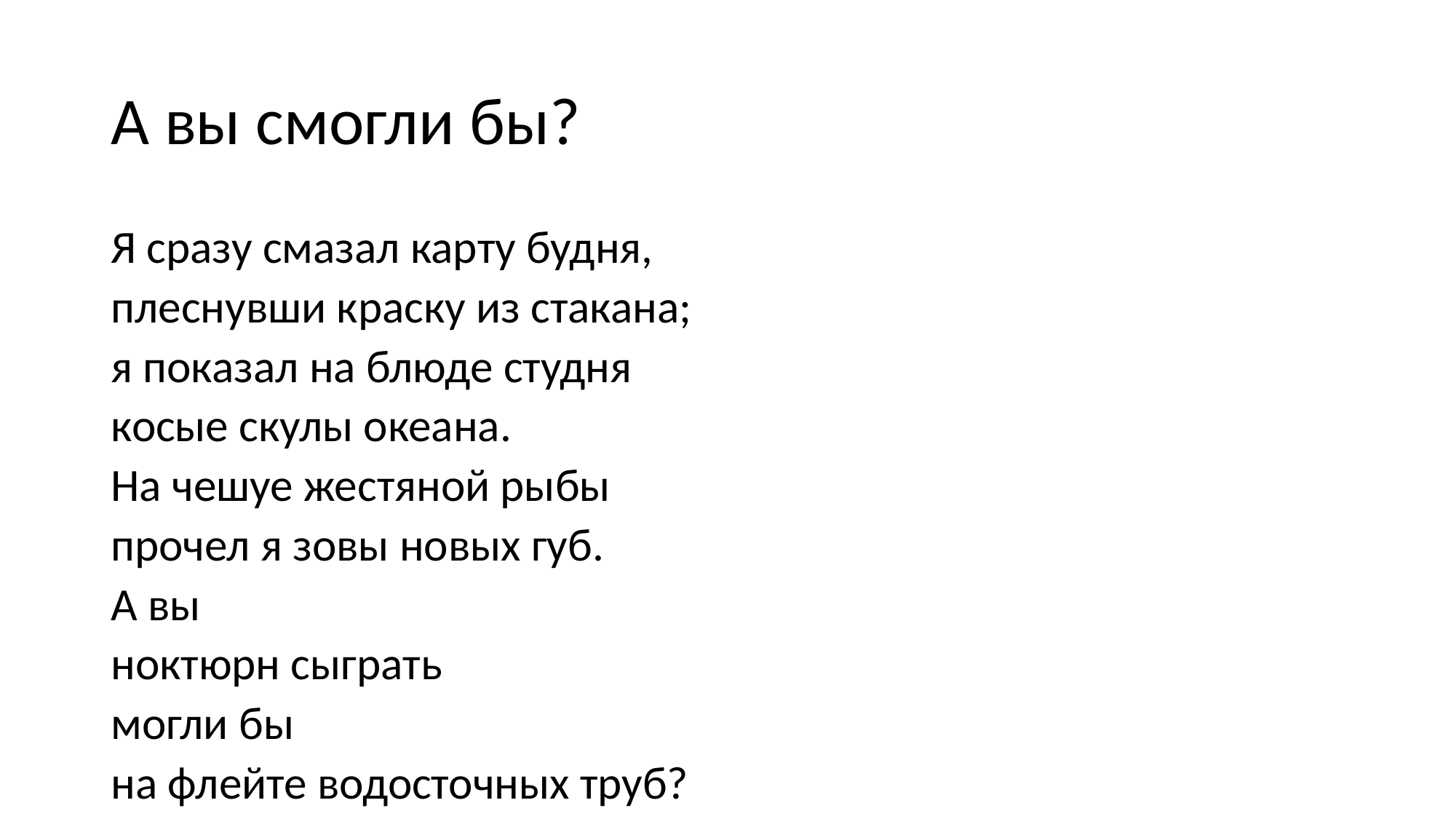

# А вы смогли бы?
Я сразу смазал карту будня,
плеснувши краску из стакана;
я показал на блюде студня
косые скулы океана.
На чешуе жестяной рыбы
прочел я зовы новых губ.
А вы
ноктюрн сыграть
могли бы
на флейте водосточных труб?